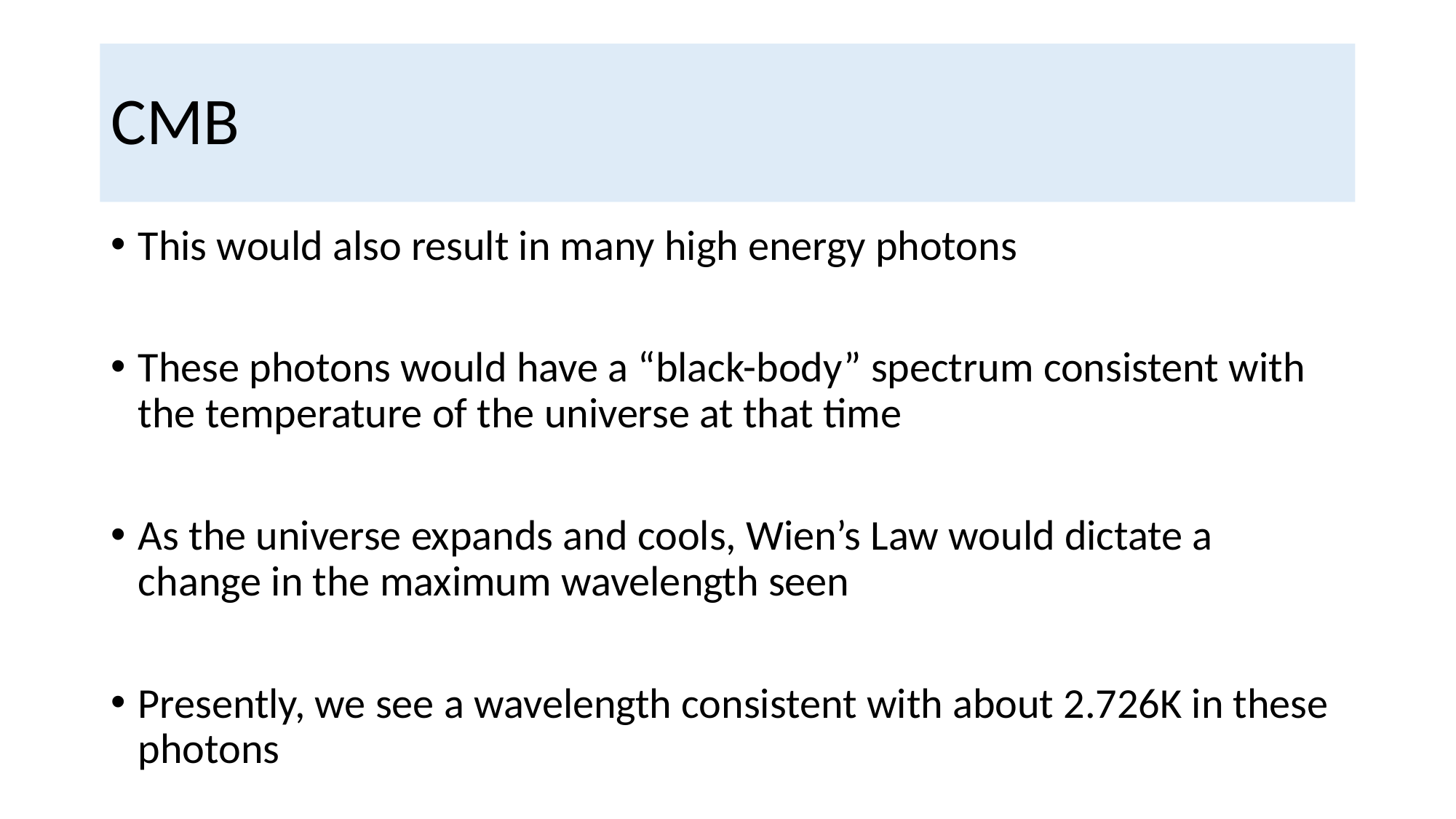

# CMB
This would also result in many high energy photons

These photons would have a “black-body” spectrum consistent with the temperature of the universe at that time

As the universe expands and cools, Wien’s Law would dictate a change in the maximum wavelength seen

Presently, we see a wavelength consistent with about 2.726K in these photons